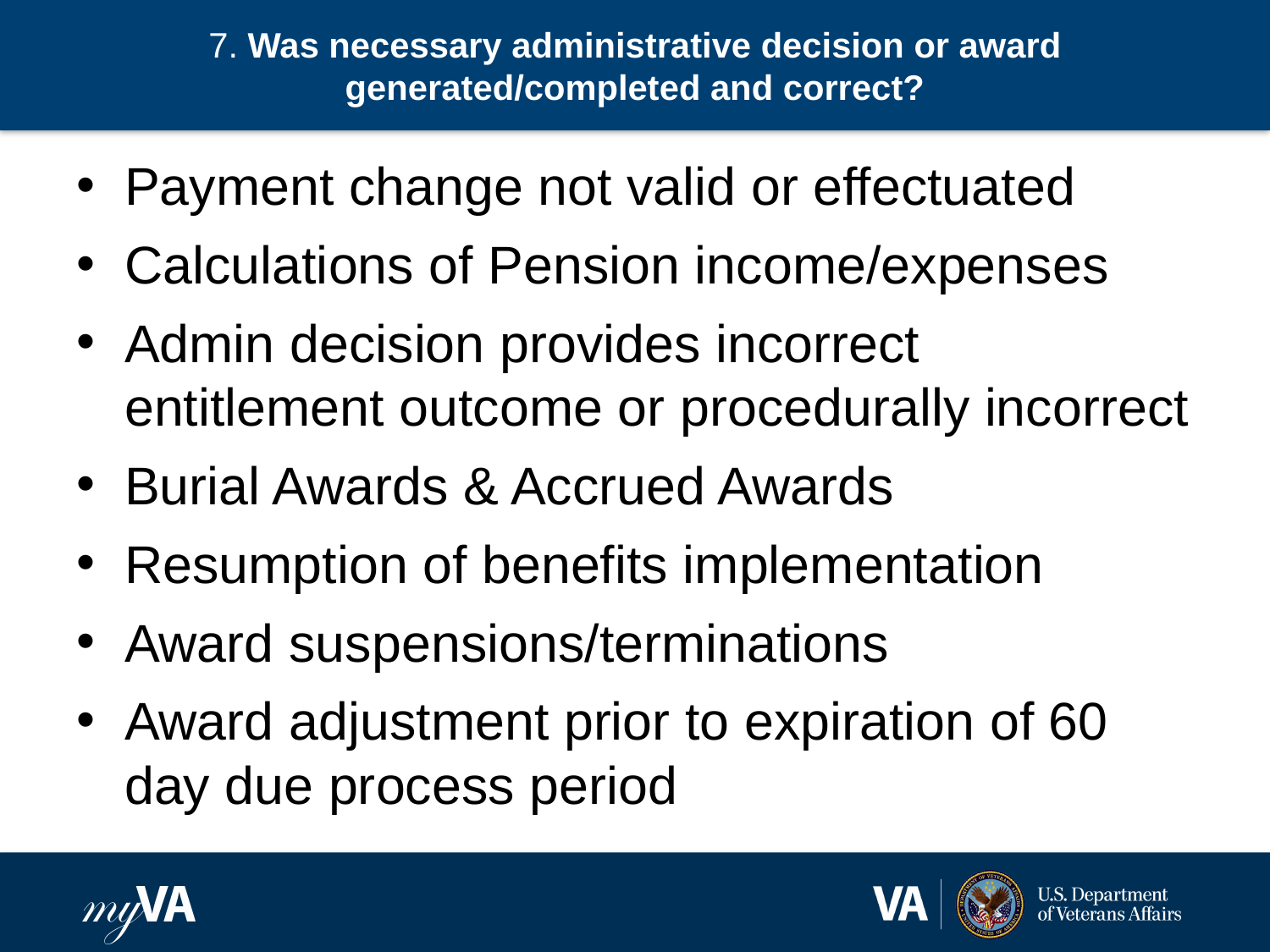

# 7. Was necessary administrative decision or award generated/completed and correct?
Payment change not valid or effectuated
Calculations of Pension income/expenses
Admin decision provides incorrect entitlement outcome or procedurally incorrect
Burial Awards & Accrued Awards
Resumption of benefits implementation
Award suspensions/terminations
Award adjustment prior to expiration of 60 day due process period